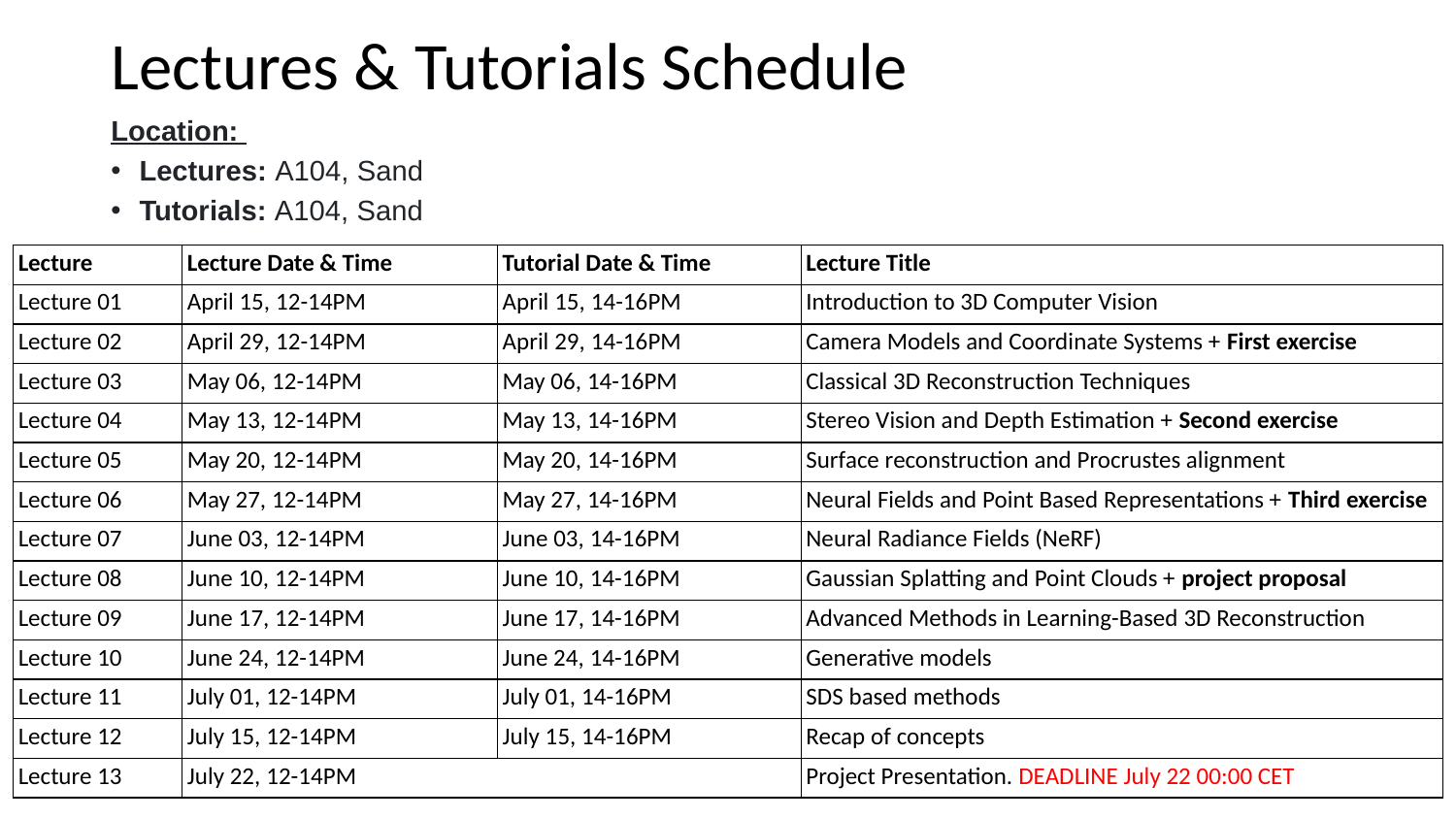

# Lectures & Tutorials Schedule
Location:
Lectures: A104, Sand
Tutorials: A104, Sand

| Lecture | Lecture Date & Time | Tutorial Date & Time | Lecture Title |
| --- | --- | --- | --- |
| Lecture 01 | April 15, 12-14PM | April 15, 14-16PM | Introduction to 3D Computer Vision |
| Lecture 02 | April 29, 12-14PM | April 29, 14-16PM | Camera Models and Coordinate Systems + First exercise |
| Lecture 03 | May 06, 12-14PM | May 06, 14-16PM | Classical 3D Reconstruction Techniques |
| Lecture 04 | May 13, 12-14PM | May 13, 14-16PM | Stereo Vision and Depth Estimation + Second exercise |
| Lecture 05 | May 20, 12-14PM | May 20, 14-16PM | Surface reconstruction and Procrustes alignment |
| Lecture 06 | May 27, 12-14PM | May 27, 14-16PM | Neural Fields and Point Based Representations + Third exercise |
| Lecture 07 | June 03, 12-14PM | June 03, 14-16PM | Neural Radiance Fields (NeRF) |
| Lecture 08 | June 10, 12-14PM | June 10, 14-16PM | Gaussian Splatting and Point Clouds + project proposal |
| Lecture 09 | June 17, 12-14PM | June 17, 14-16PM | Advanced Methods in Learning-Based 3D Reconstruction |
| Lecture 10 | June 24, 12-14PM | June 24, 14-16PM | Generative models |
| Lecture 11 | July 01, 12-14PM | July 01, 14-16PM | SDS based methods |
| Lecture 12 | July 15, 12-14PM | July 15, 14-16PM | Recap of concepts |
| Lecture 13 | July 22, 12-14PM |  | Project Presentation. DEADLINE July 22 00:00 CET |